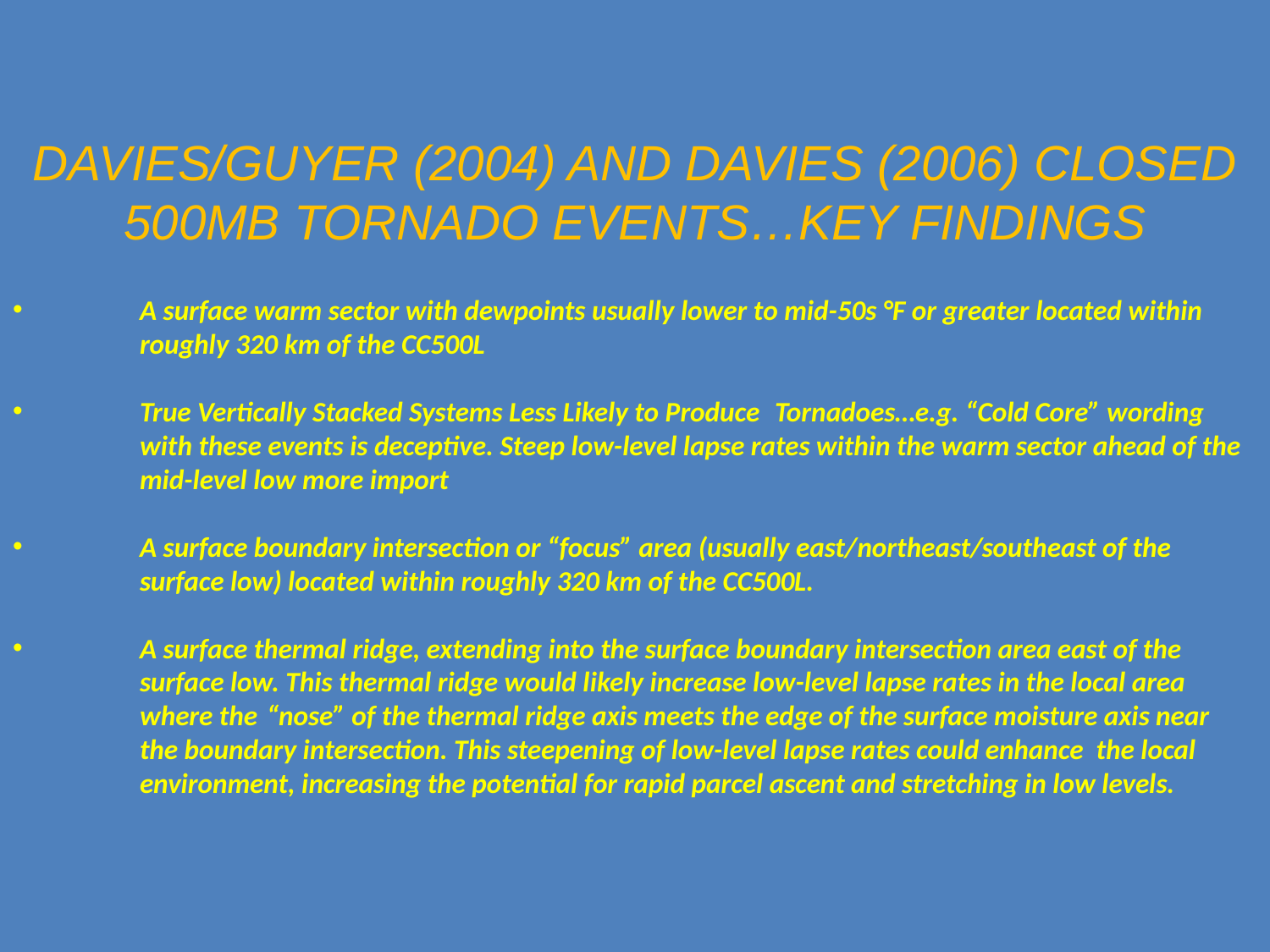

Davies/guyer (2004) and Davies (2006) closed 500MB tornado events…key findings

 	A surface warm sector with dewpoints usually lower to mid-50s °F or greater located within 	roughly 320 km of the CC500L

	True Vertically Stacked Systems Less Likely to Produce 	Tornadoes…e.g. “Cold Core” wording 	with these events is deceptive. Steep low-level lapse rates within the warm sector ahead of the 	mid-level low more import

	A surface boundary intersection or “focus” area (usually east/northeast/southeast of the 	surface low) located within roughly 320 km of the CC500L.

	A surface thermal ridge, extending into the surface boundary intersection area east of the 	surface low. This thermal ridge would likely increase low-level lapse rates in the local area 	where the 	“nose” of the thermal ridge axis meets the edge of the surface moisture axis near 	the boundary intersection. This steepening of low-level lapse rates could enhance  the local 	environment, increasing the potential for rapid parcel ascent and stretching in low levels.